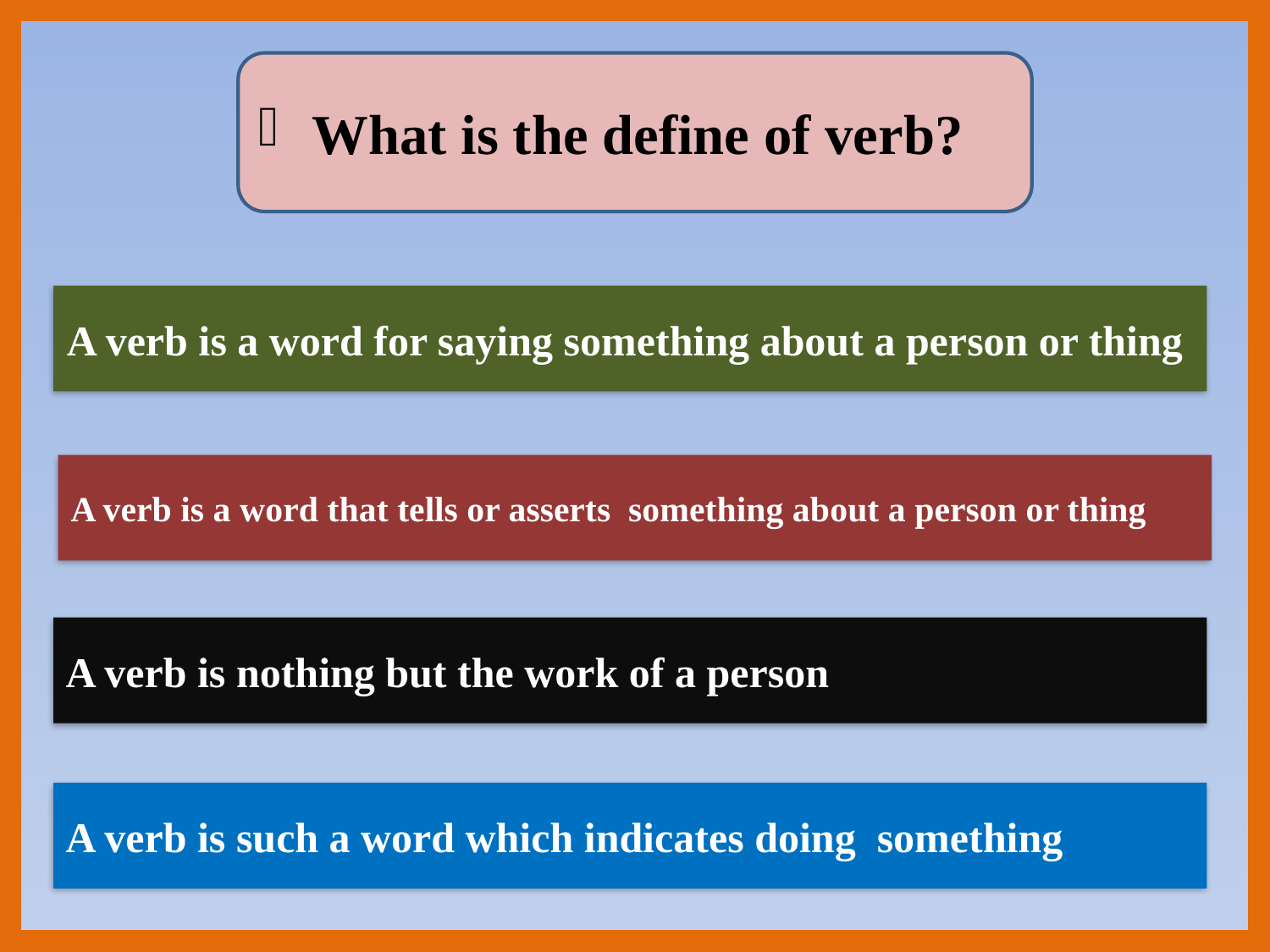

What is the define of verb?
A verb is a word for saying something about a person or thing
A verb is a word that tells or asserts  something about a person or thing
A verb is nothing but the work of a person
A verb is such a word which indicates doing  something